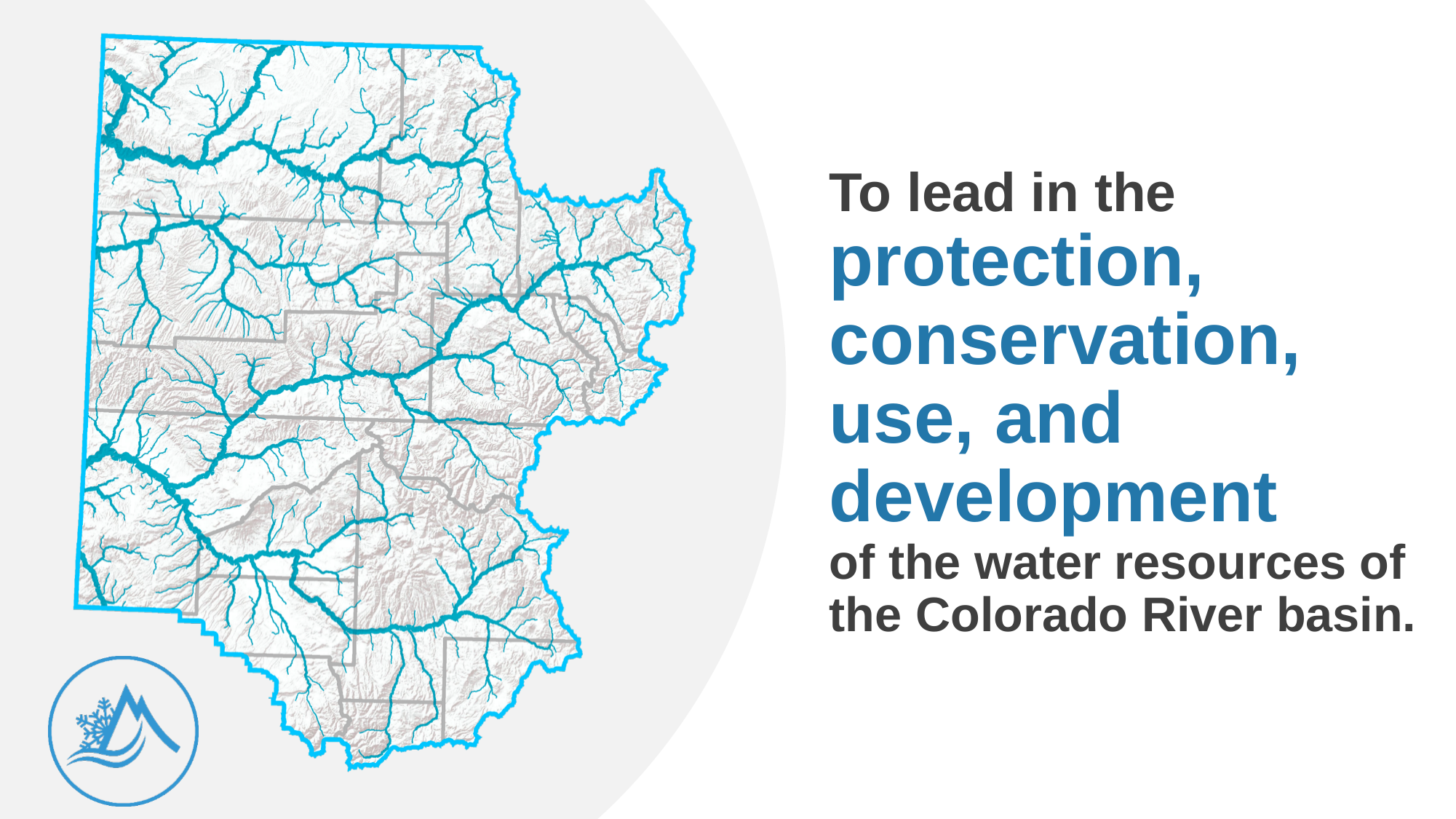

To lead in the protection, conservation, use, and development
of the water resources of the Colorado River basin.